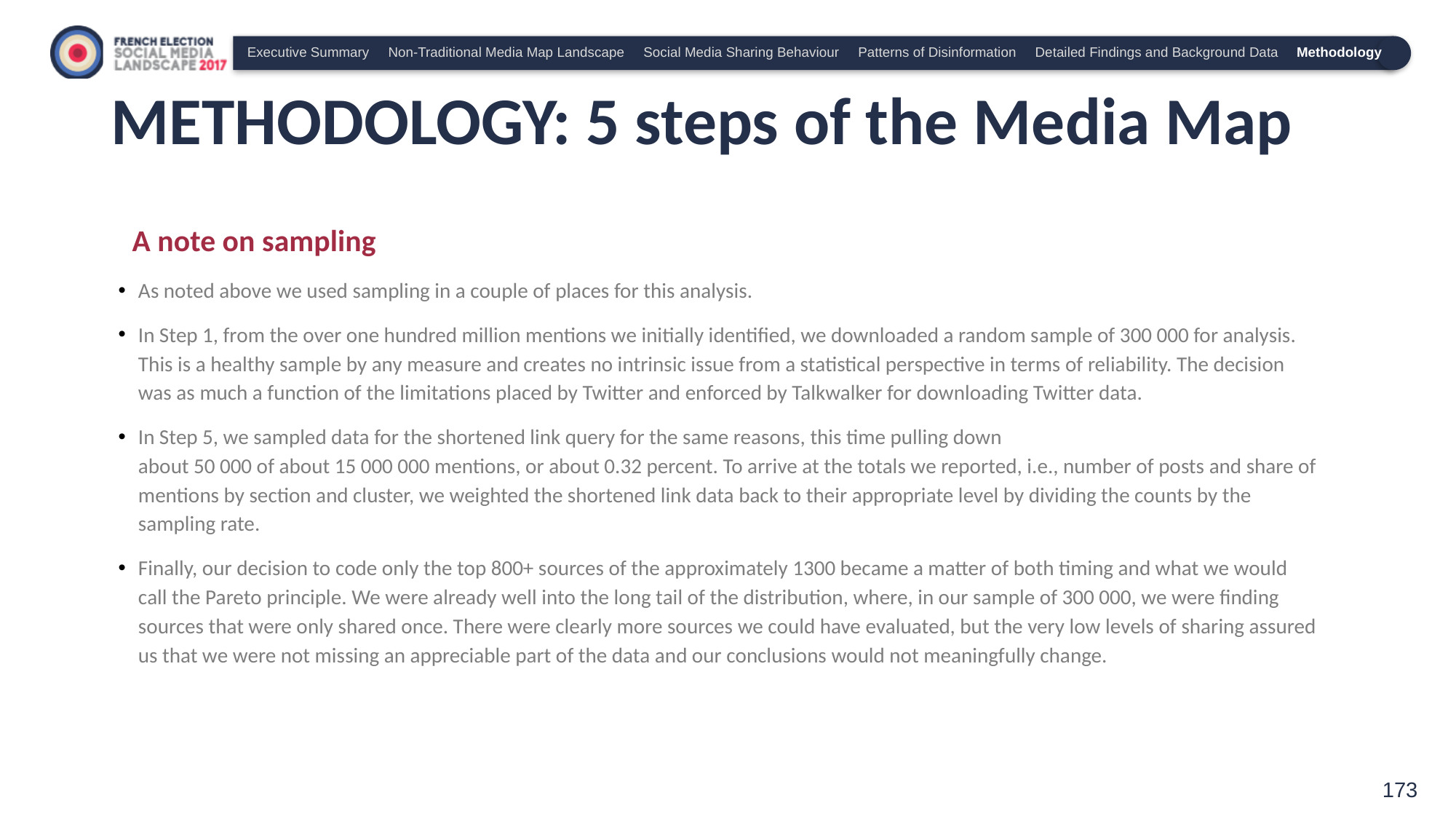

Executive Summary     Non-Traditional Media Map Landscape     Social Media Sharing Behaviour     Patterns of Disinformation     Detailed Findings and Background Data     Methodology
# METHODOLOGY: 5 steps of the Media Map
A note on sampling
As noted above we used sampling in a couple of places for this analysis.
In Step 1, from the over one hundred million mentions we initially identified, we downloaded a random sample of 300 000 for analysis. This is a healthy sample by any measure and creates no intrinsic issue from a statistical perspective in terms of reliability. The decision was as much a function of the limitations placed by Twitter and enforced by Talkwalker for downloading Twitter data.
In Step 5, we sampled data for the shortened link query for the same reasons, this time pulling down
about 50 000 of about 15 000 000 mentions, or about 0.32 percent. To arrive at the totals we reported, i.e., number of posts and share of mentions by section and cluster, we weighted the shortened link data back to their appropriate level by dividing the counts by the sampling rate.
Finally, our decision to code only the top 800+ sources of the approximately 1300 became a matter of both timing and what we would call the Pareto principle. We were already well into the long tail of the distribution, where, in our sample of 300 000, we were finding sources that were only shared once. There were clearly more sources we could have evaluated, but the very low levels of sharing assured us that we were not missing an appreciable part of the data and our conclusions would not meaningfully change.